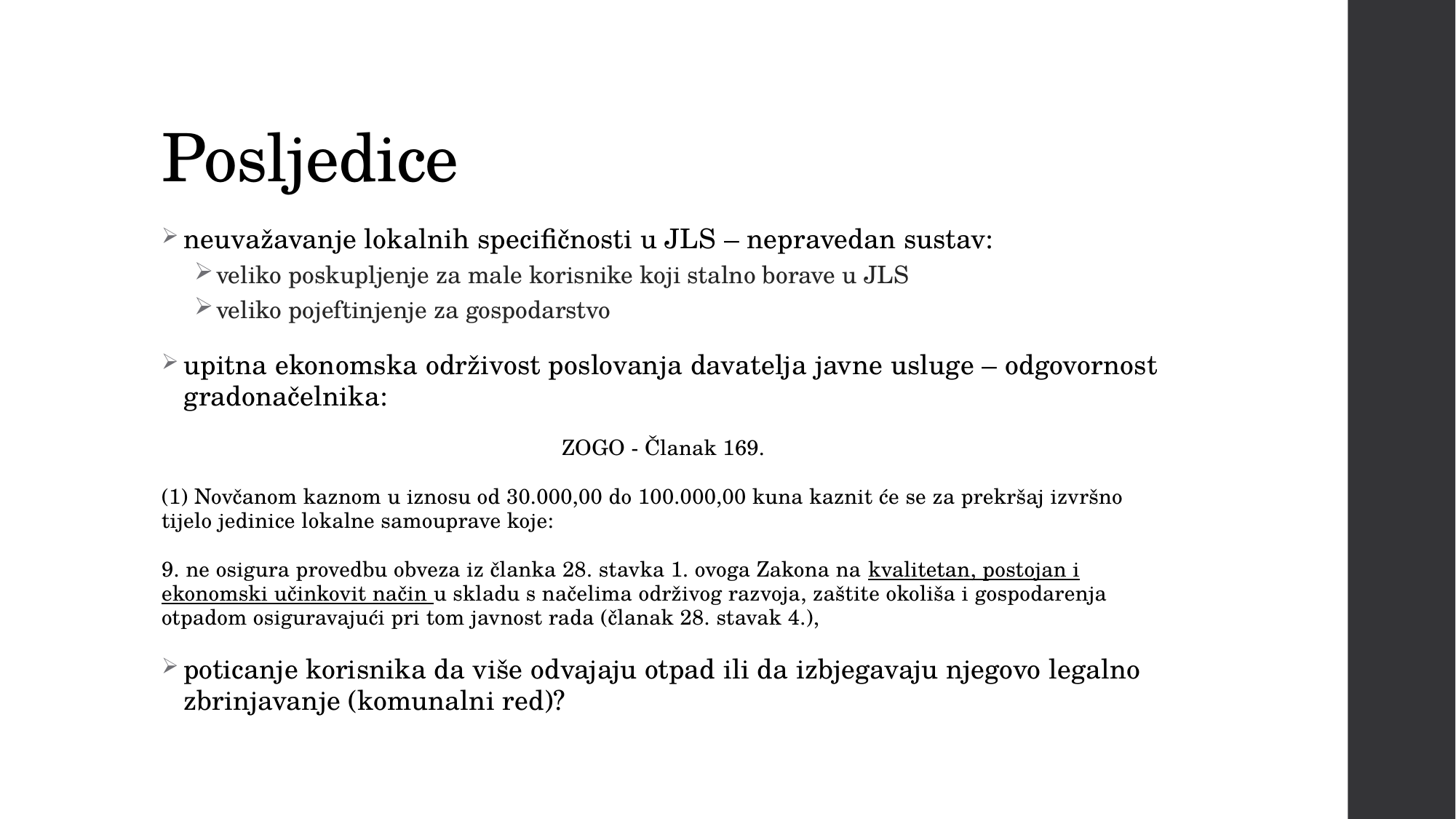

# Posljedice
neuvažavanje lokalnih specifičnosti u JLS – nepravedan sustav:
veliko poskupljenje za male korisnike koji stalno borave u JLS
veliko pojeftinjenje za gospodarstvo
upitna ekonomska održivost poslovanja davatelja javne usluge – odgovornost gradonačelnika:
ZOGO - Članak 169.
(1) Novčanom kaznom u iznosu od 30.000,00 do 100.000,00 kuna kaznit će se za prekršaj izvršno tijelo jedinice lokalne samouprave koje:
9. ne osigura provedbu obveza iz članka 28. stavka 1. ovoga Zakona na kvalitetan, postojan i ekonomski učinkovit način u skladu s načelima održivog razvoja, zaštite okoliša i gospodarenja otpadom osiguravajući pri tom javnost rada (članak 28. stavak 4.),
poticanje korisnika da više odvajaju otpad ili da izbjegavaju njegovo legalno zbrinjavanje (komunalni red)?